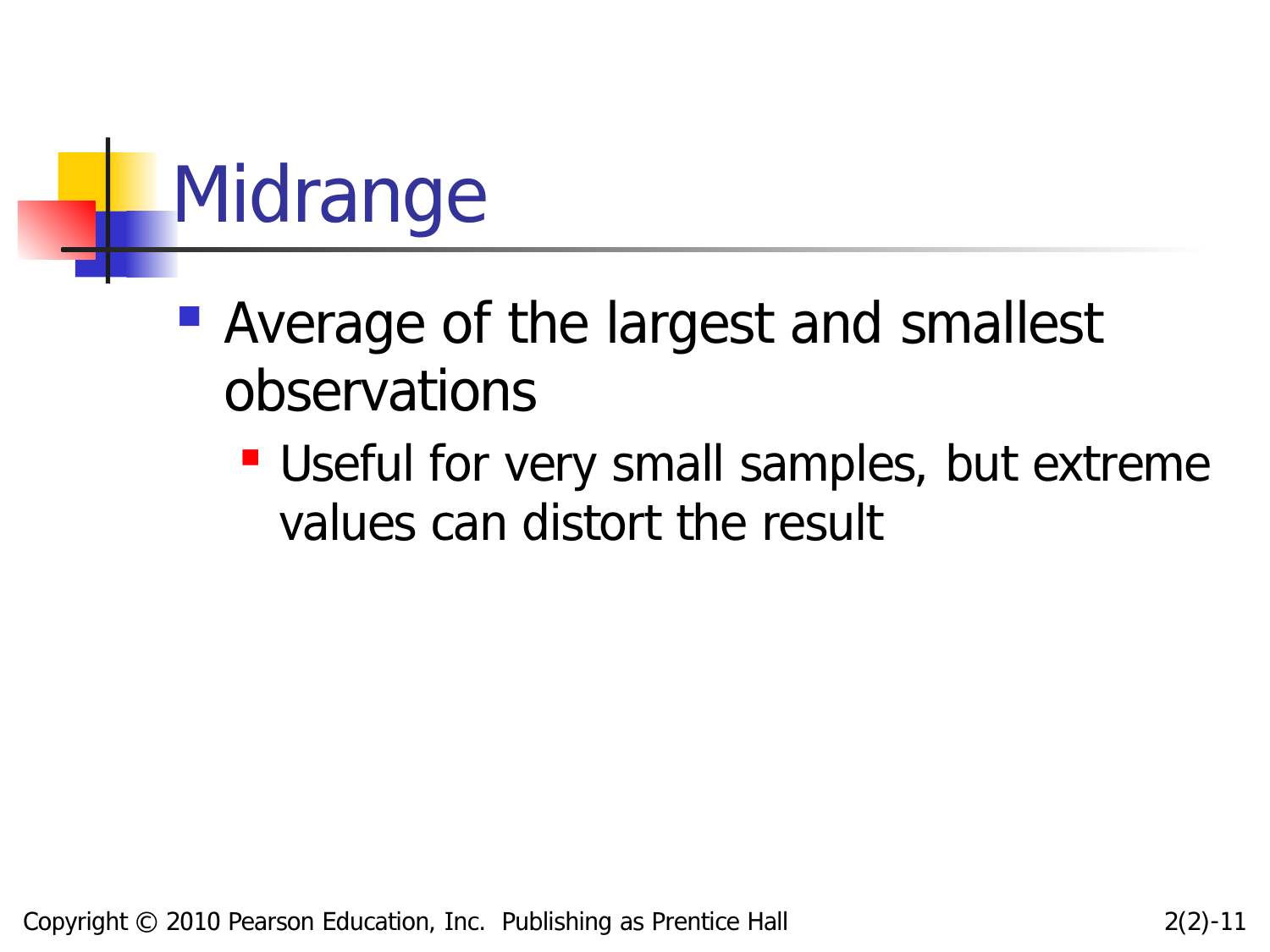

# Midrange
Average of the largest and smallest observations
Useful for very small samples, but extreme values can distort the result

Copyright © 2010 Pearson Education, Inc.  Publishing as Prentice Hall
2(2)-11